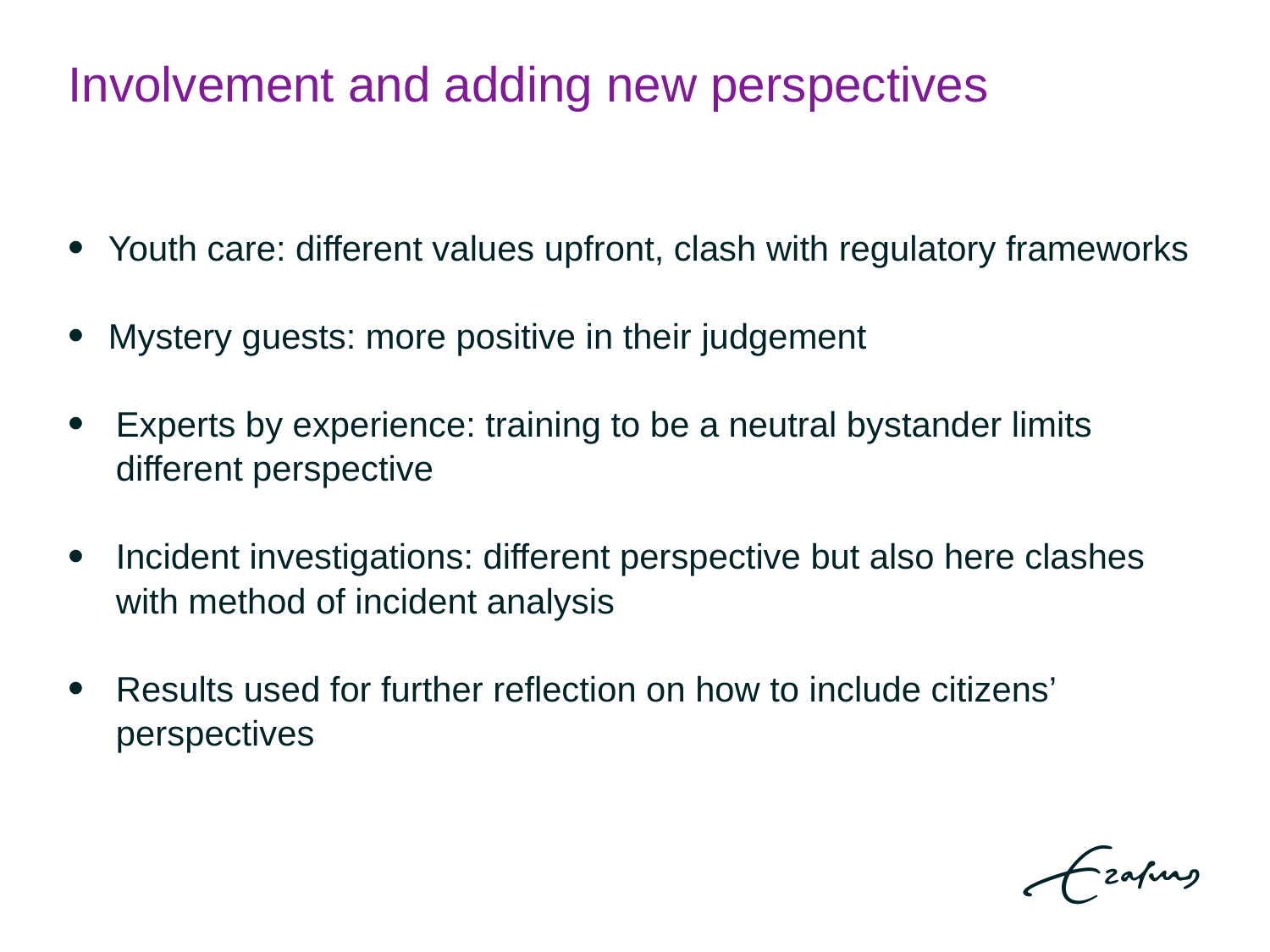

# Involvement and adding new perspectives

Youth care: different values upfront, clash with regulatory frameworks

Mystery guests: more positive in their judgement

Experts by experience: training to be a neutral bystander limits different perspective

Incident investigations: different perspective but also here clashes with method of incident analysis

Results used for further reflection on how to include citizens’ perspectives